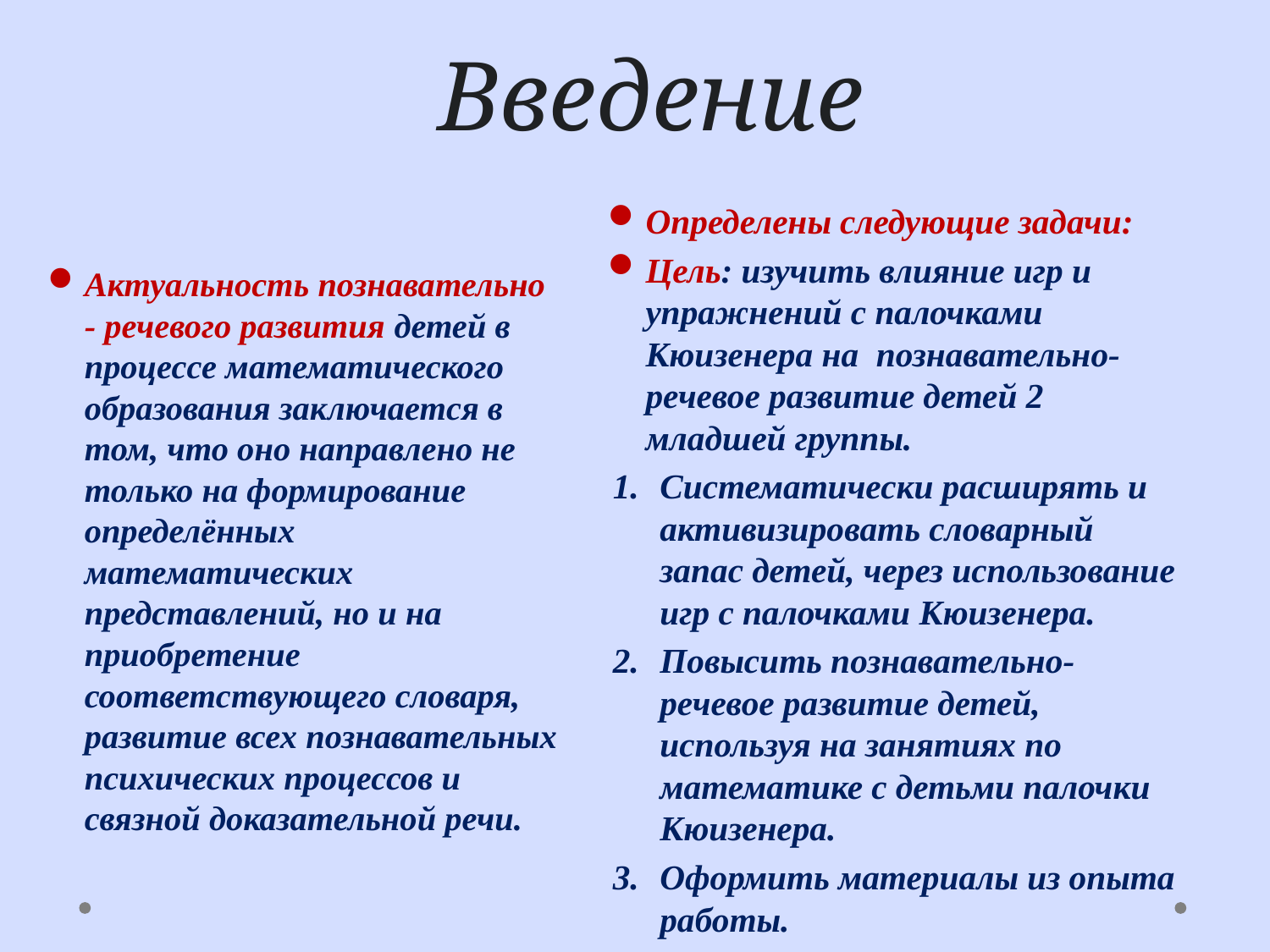

# Введение
Определены следующие задачи:
Цель: изучить влияние игр и упражнений с палочками Кюизенера на  познавательно-речевое развитие детей 2 младшей группы.
Систематически расширять и активизировать словарный запас детей, через использование игр с палочками Кюизенера.
Повысить познавательно-речевое развитие детей, используя на занятиях по математике с детьми палочки Кюизенера.
Оформить материалы из опыта работы.

Актуальность познавательно - речевого развития детей в процессе математического образования заключается в том, что оно направлено не только на формирование определённых математических представлений, но и на приобретение соответствующего словаря, развитие всех познавательных психических процессов и связной доказательной речи.